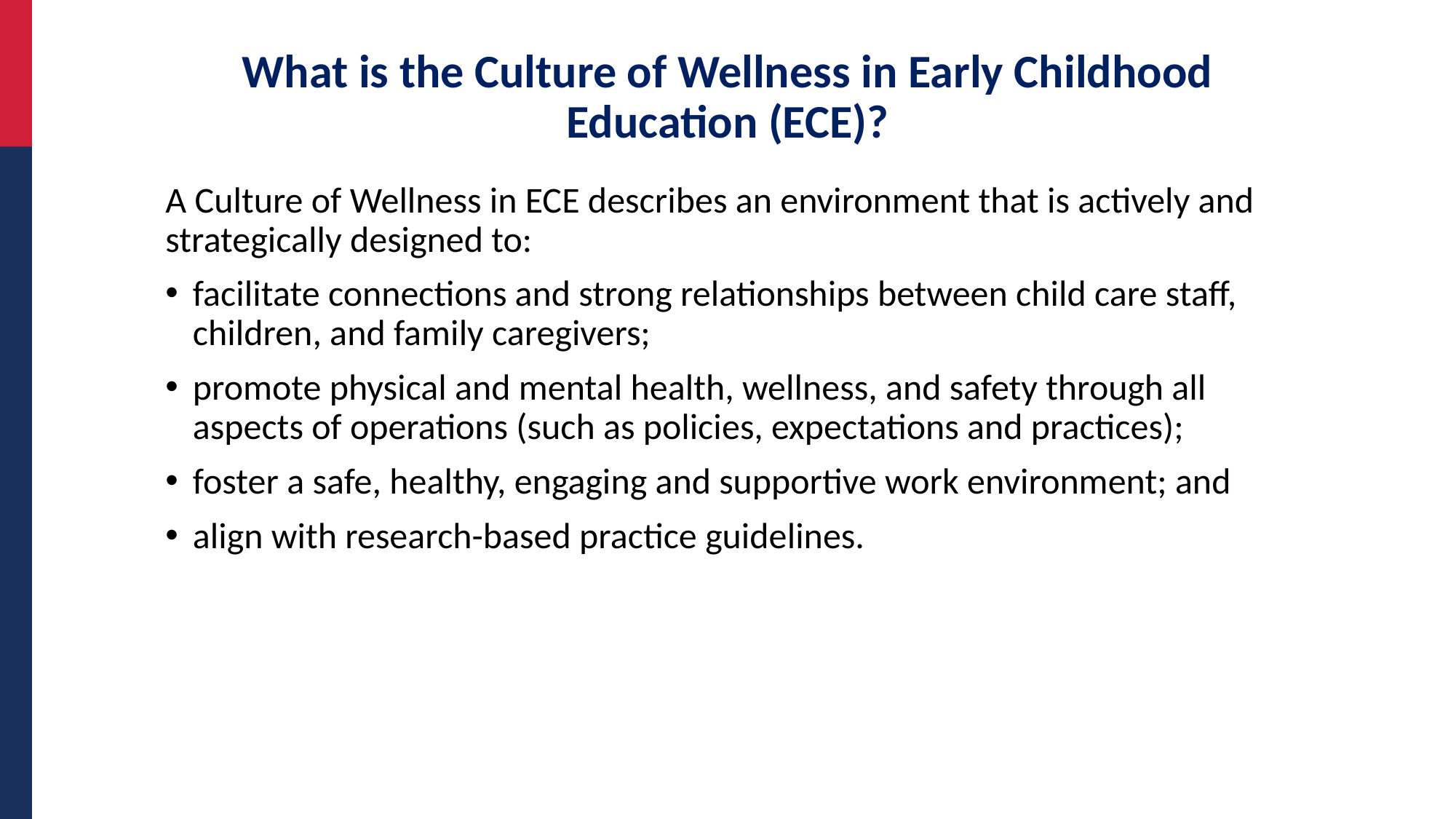

# What is the Culture of Wellness in Early Childhood Education (ECE)?
A Culture of Wellness in ECE describes an environment that is actively and strategically designed to:
facilitate connections and strong relationships between child care staff, children, and family caregivers;
promote physical and mental health, wellness, and safety through all aspects of operations (such as policies, expectations and practices);
foster a safe, healthy, engaging and supportive work environment; and
align with research-based practice guidelines.